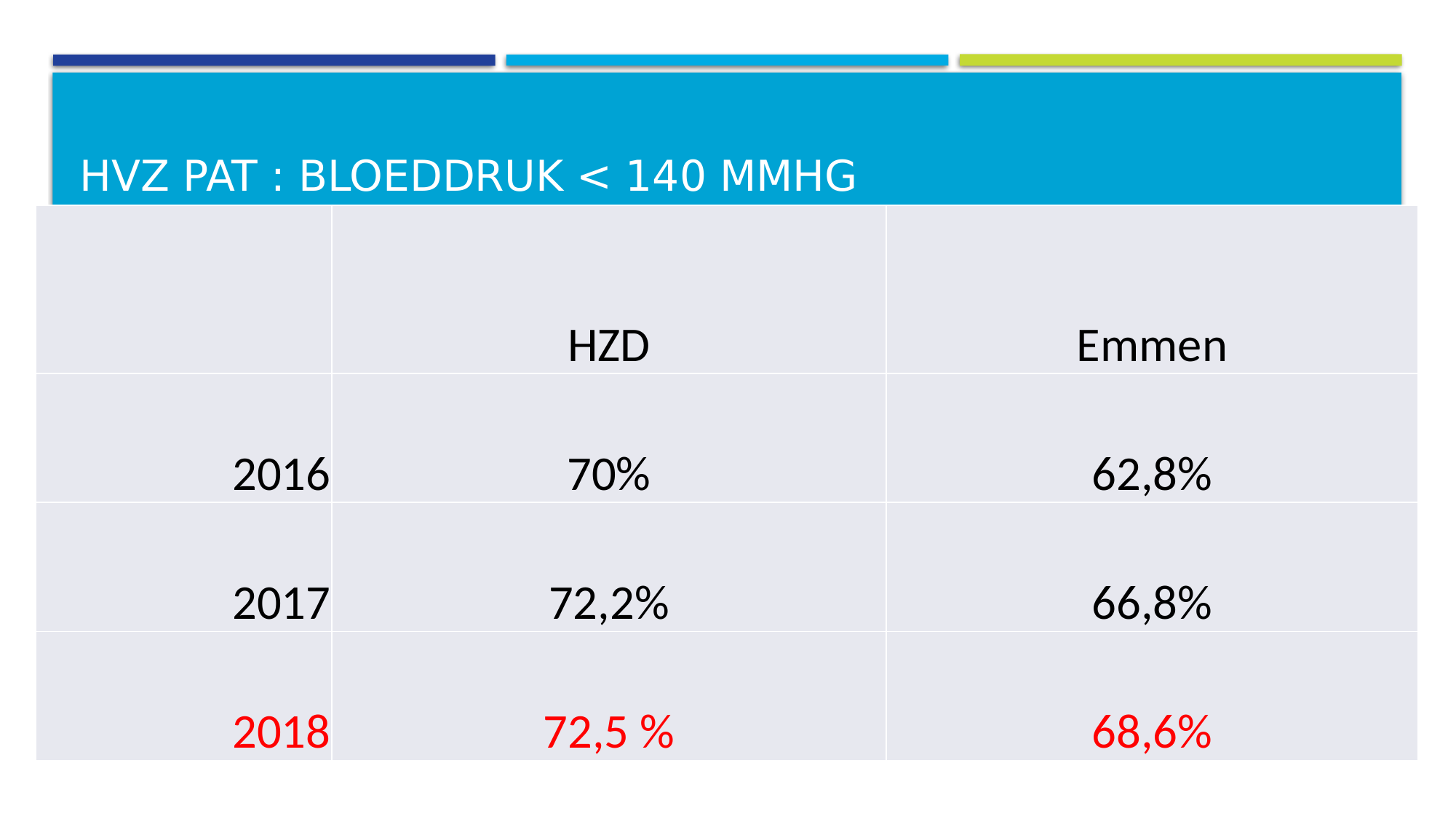

# HVZ pat : Bloeddruk < 140 mmHG
|  | HZD | Emmen |
| --- | --- | --- |
| 2016 | 70% | 62,8% |
| 2017 | 72,2% | 66,8% |
| 2018 | 72,5 % | 68,6% |